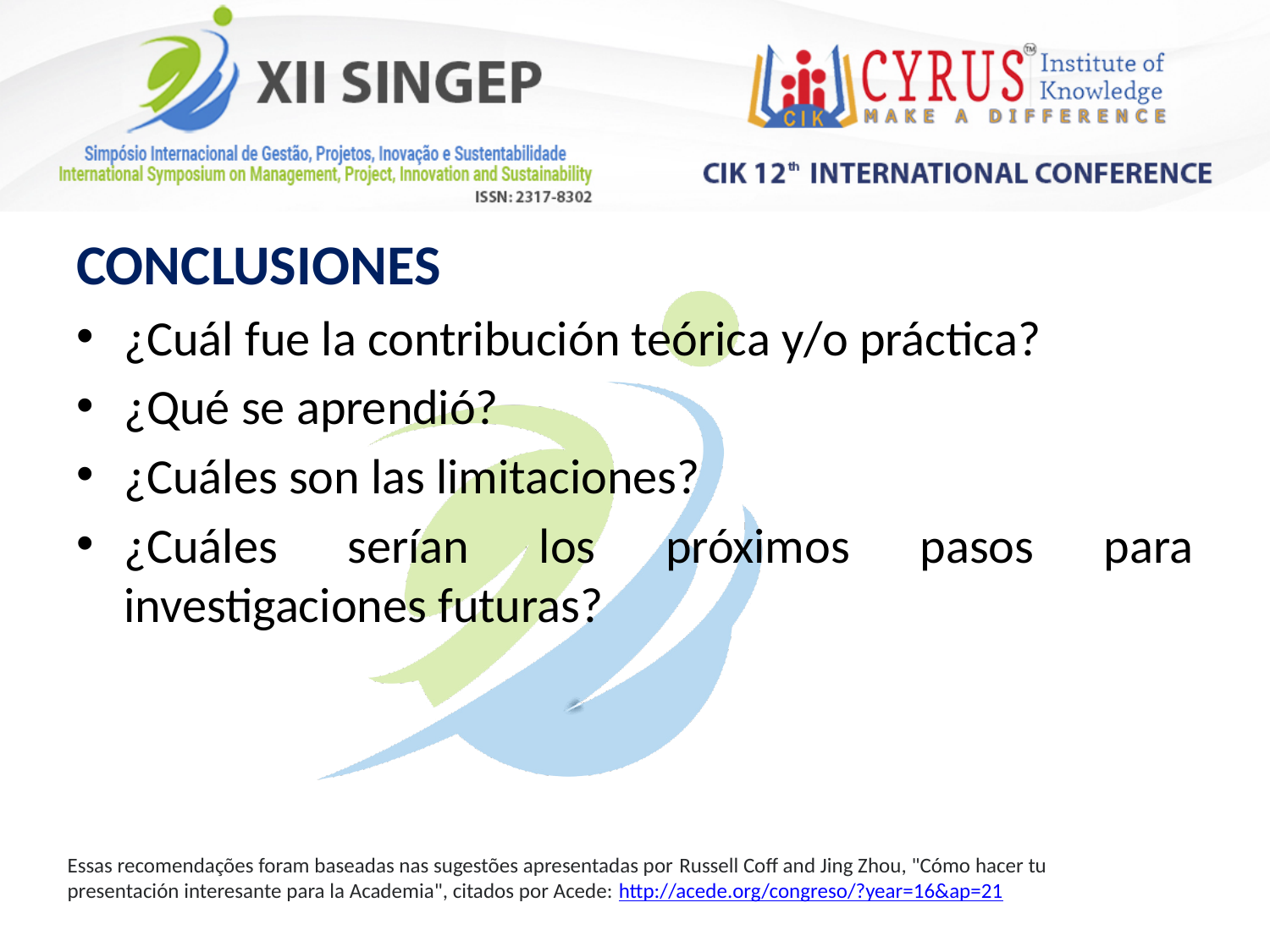

CONCLUSIONES
¿Cuál fue la contribución teórica y/o práctica?
¿Qué se aprendió?
¿Cuáles son las limitaciones?
¿Cuáles serían los próximos pasos para investigaciones futuras?
Essas recomendações foram baseadas nas sugestões apresentadas por Russell Coff and Jing Zhou, "Cómo hacer tu presentación interesante para la Academia", citados por Acede: http://acede.org/congreso/?year=16&ap=21